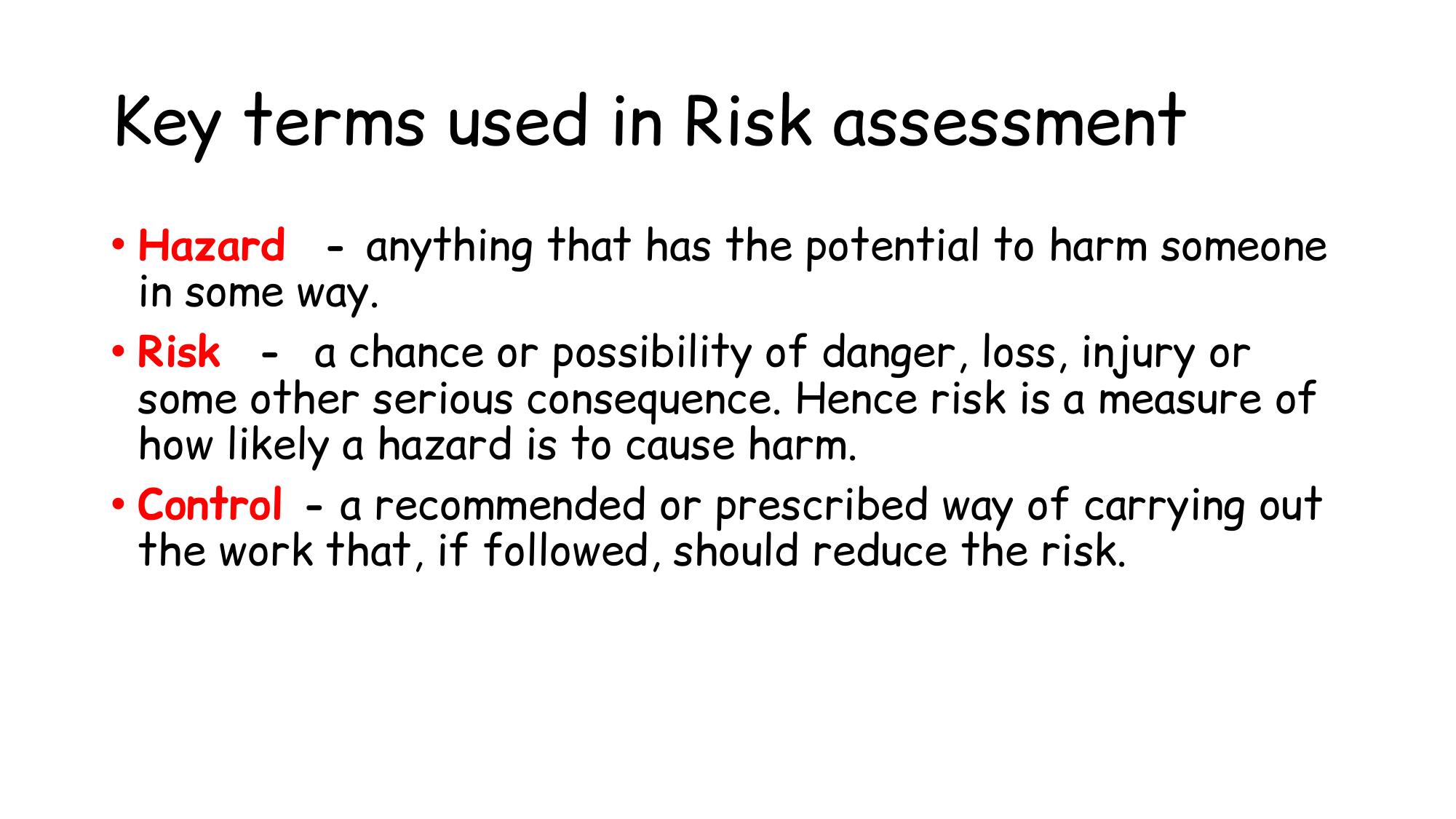

# Key terms used in Risk assessment
Hazard  - anything that has the potential to harm someone in some way.
Risk  -  a chance or possibility of danger, loss, injury or some other serious consequence. Hence risk is a measure of how likely a hazard is to cause harm.
Control - a recommended or prescribed way of carrying out the work that, if followed, should reduce the risk.